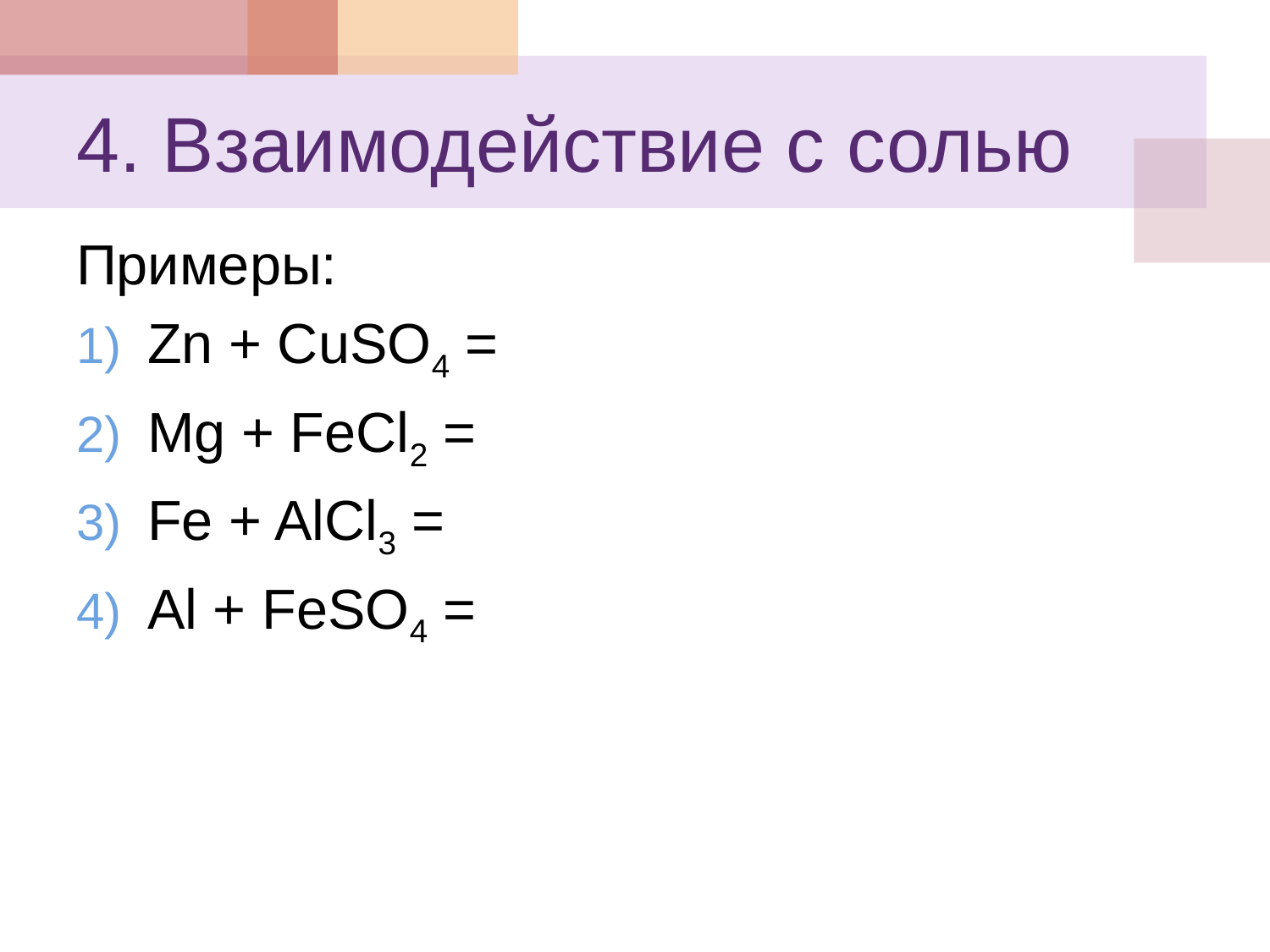

# 4. Взаимодействие с солью
Примеры:
Zn + CuSO4 =
Mg + FeCl2 =
Fe + AlCl3 =
Al + FeSO4 =